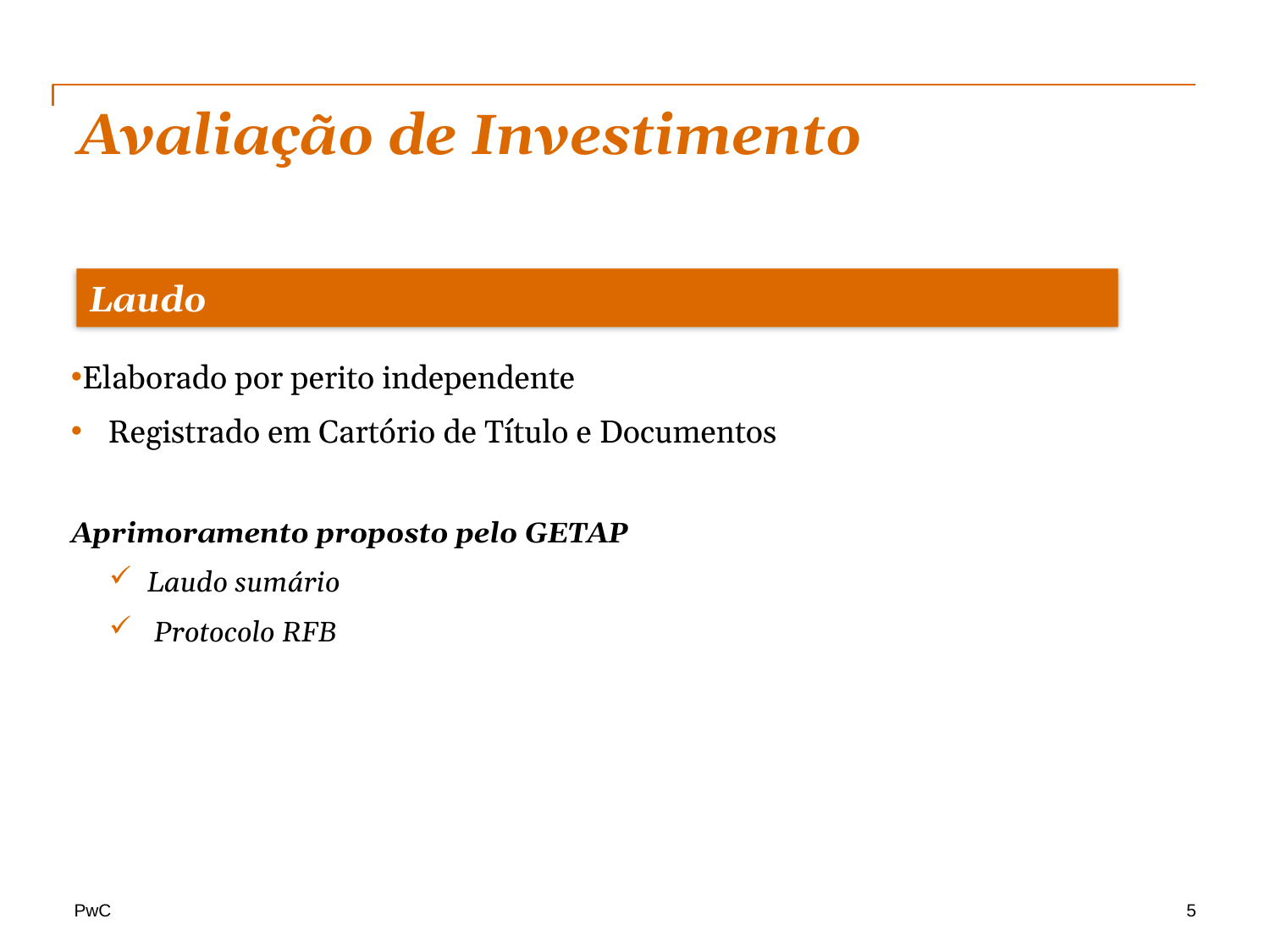

# Avaliação de Investimento
Laudo
Elaborado por perito independente
Registrado em Cartório de Título e Documentos

Aprimoramento proposto pelo GETAP
Laudo sumário
 Protocolo RFB

5